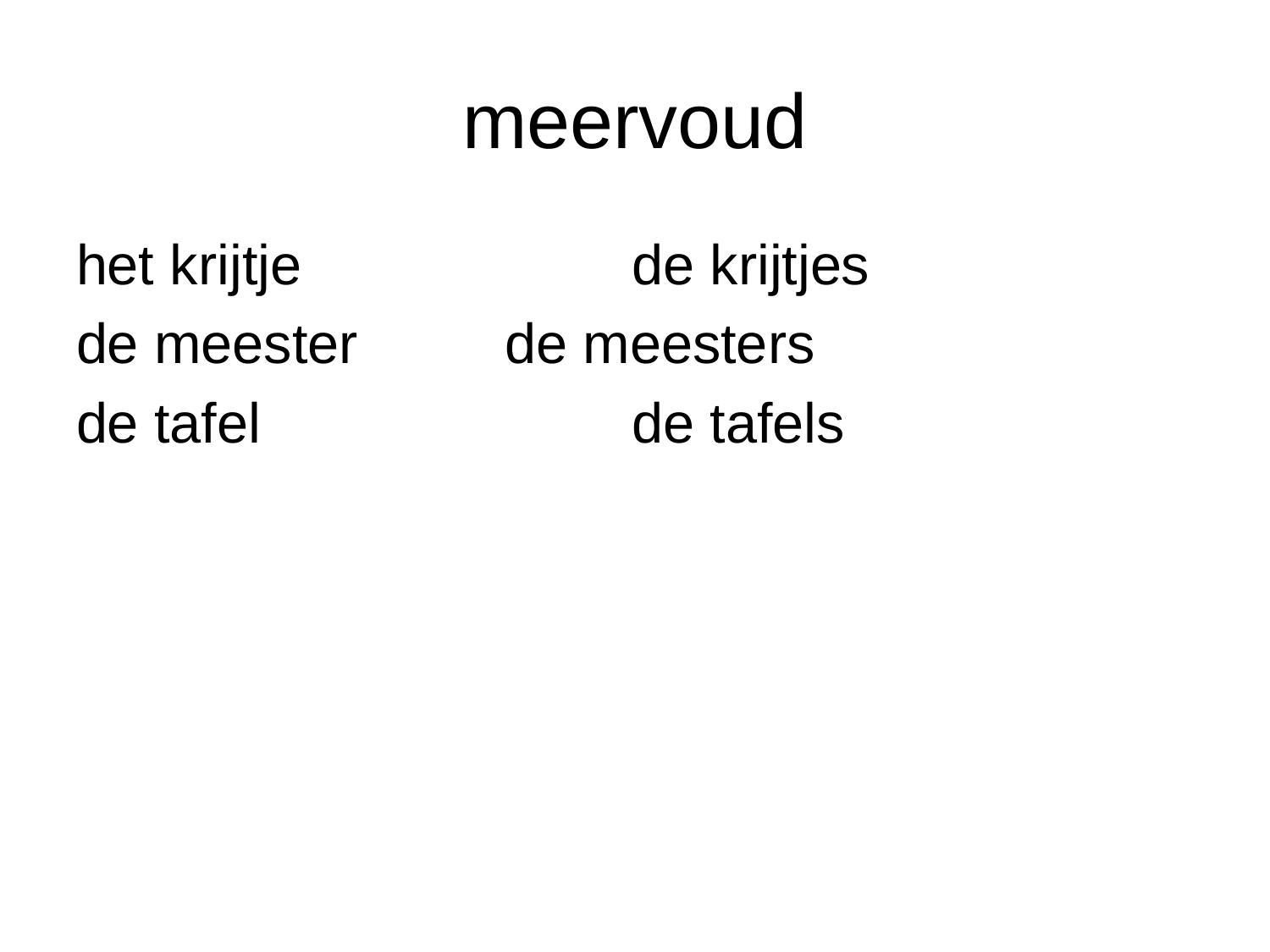

# meervoud
het krijtje			de krijtjes
de meester		de meesters
de tafel			de tafels